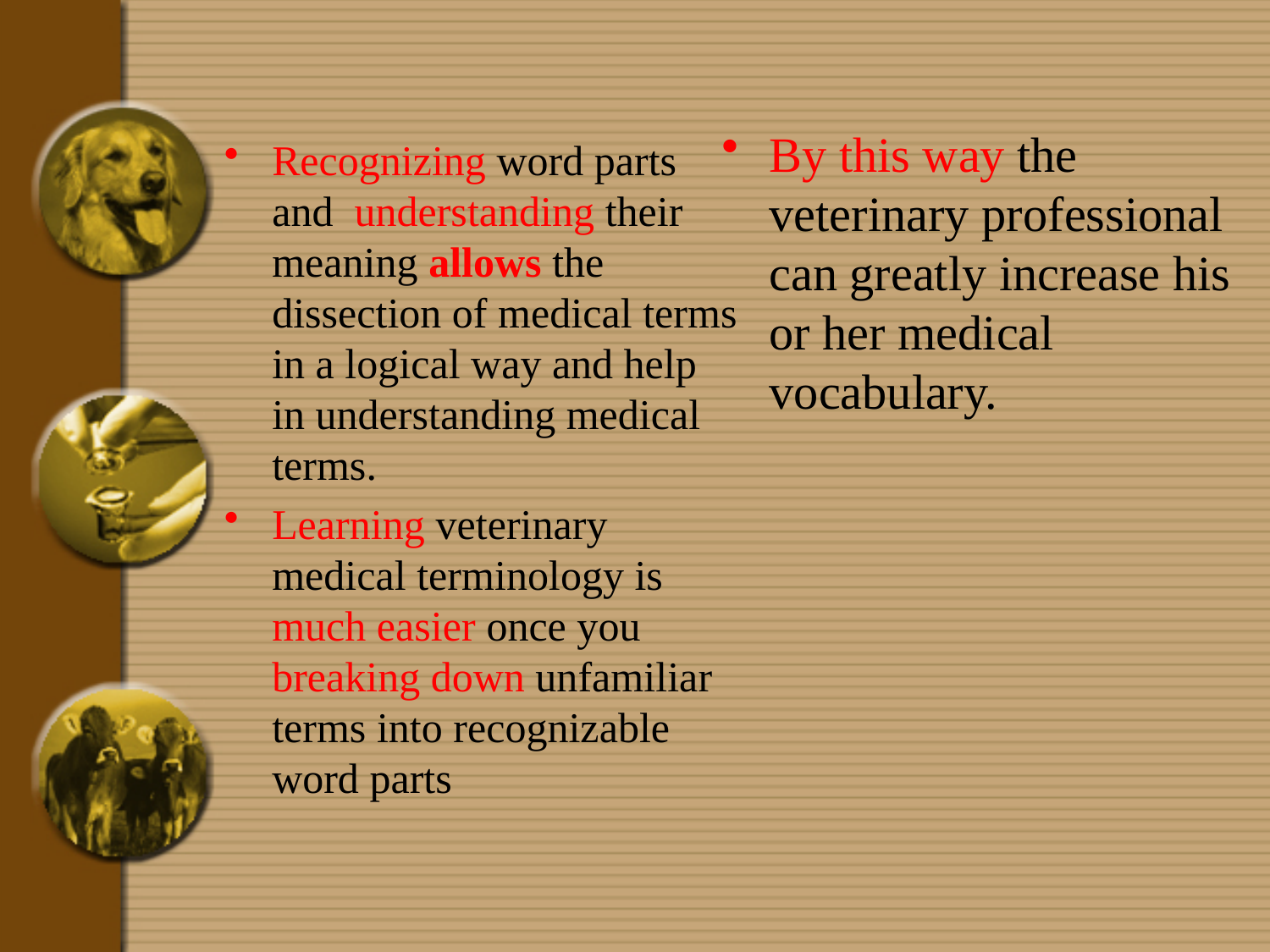

By this way the veterinary professional can greatly increase his or her medical vocabulary.
Recognizing word parts and  understanding their  meaning allows the dissection of medical terms in a logical way and help in understanding medical terms.
Learning veterinary medical terminology is much easier once you breaking down unfamiliar terms into recognizable word parts